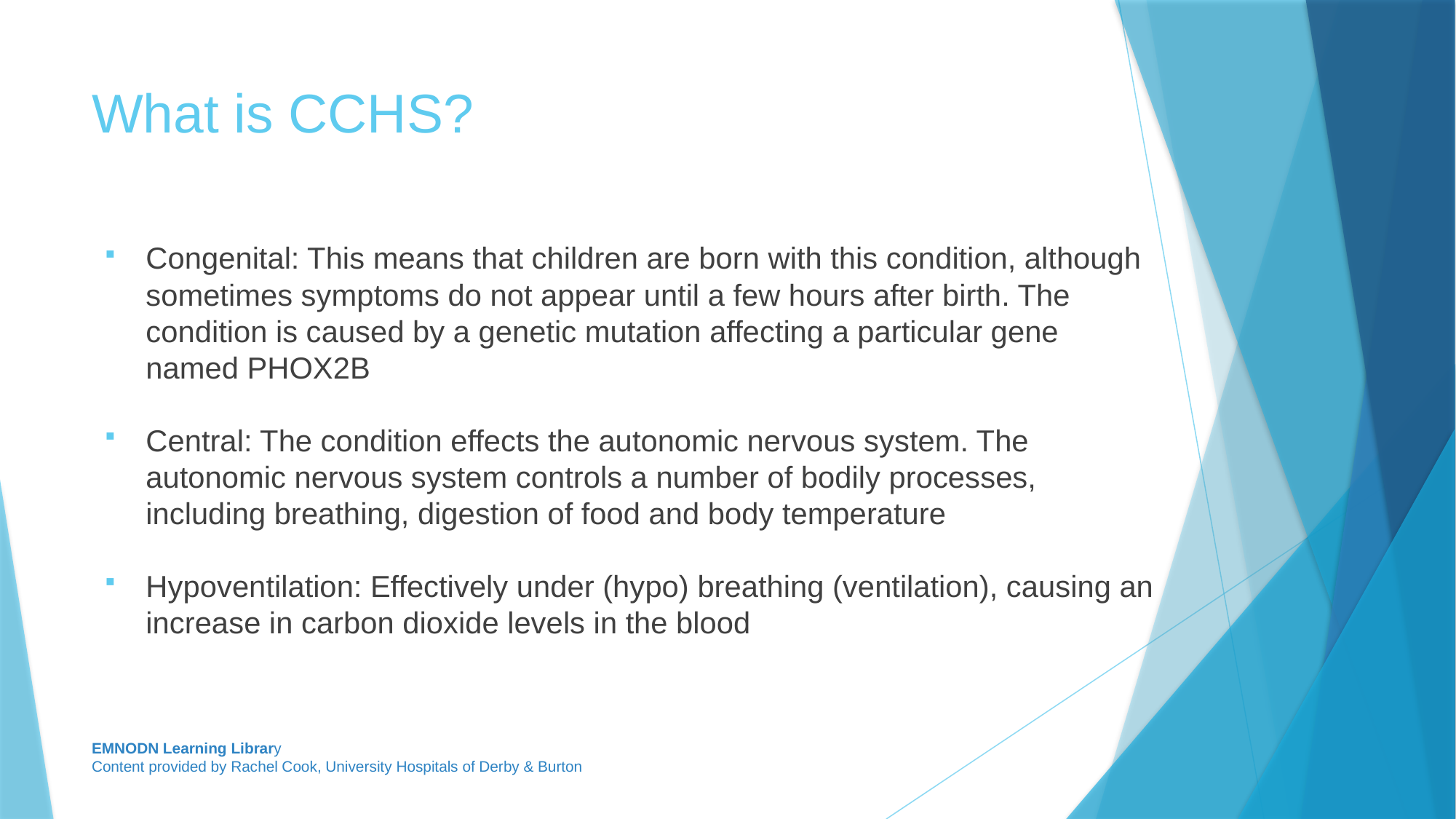

# What is CCHS?
Congenital: This means that children are born with this condition, although sometimes symptoms do not appear until a few hours after birth. The condition is caused by a genetic mutation affecting a particular gene named PHOX2B

Central: The condition effects the autonomic nervous system. The autonomic nervous system controls a number of bodily processes, including breathing, digestion of food and body temperature

Hypoventilation: Effectively under (hypo) breathing (ventilation), causing an increase in carbon dioxide levels in the blood

EMNODN Learning Library
Content provided by Rachel Cook, University Hospitals of Derby & Burton